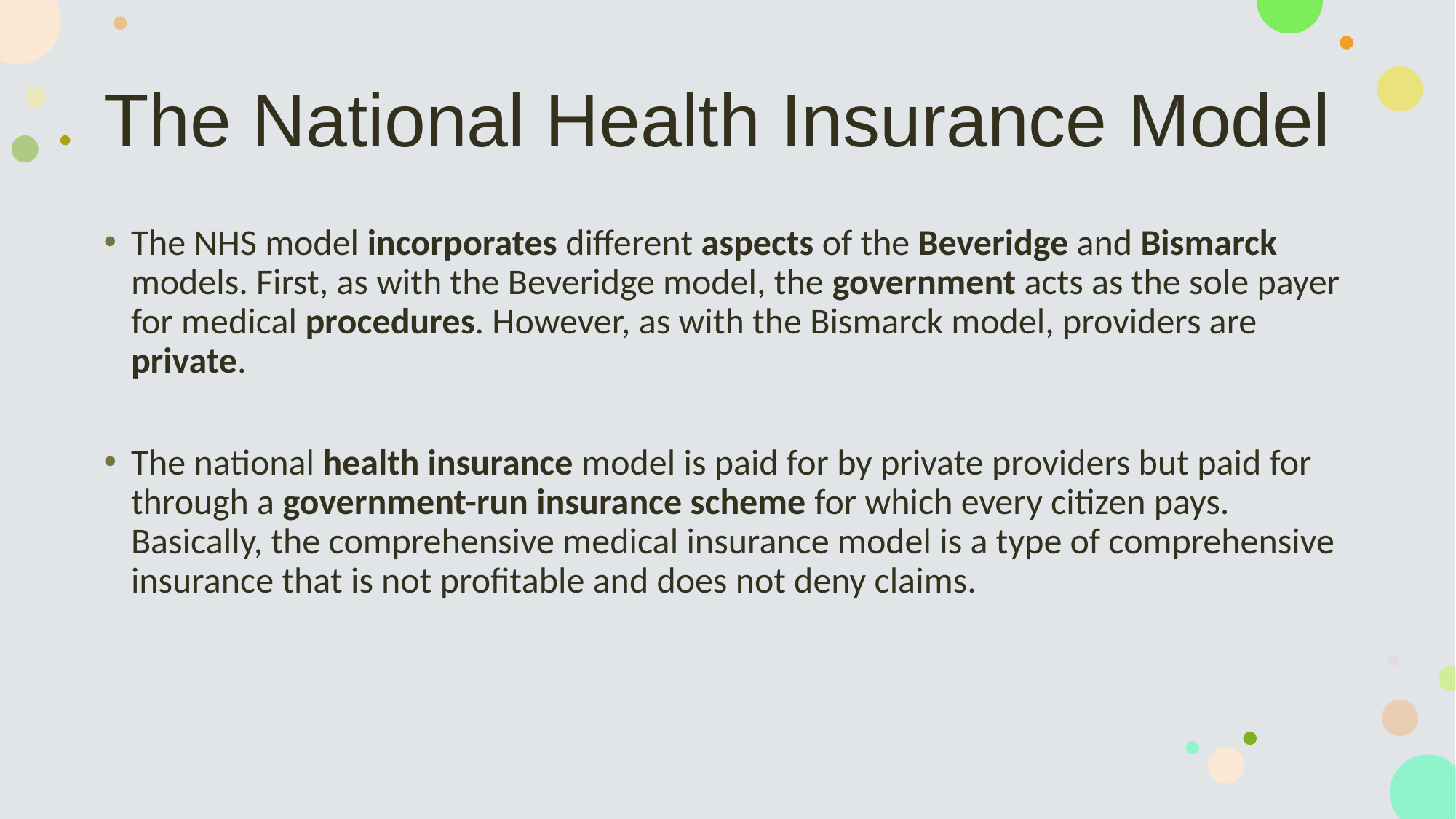

# The National Health Insurance Model
The NHS model incorporates different aspects of the Beveridge and Bismarck models. First, as with the Beveridge model, the government acts as the sole payer for medical procedures. However, as with the Bismarck model, providers are private.

The national health insurance model is paid for by private providers but paid for through a government-run insurance scheme for which every citizen pays. Basically, the comprehensive medical insurance model is a type of comprehensive insurance that is not profitable and does not deny claims.